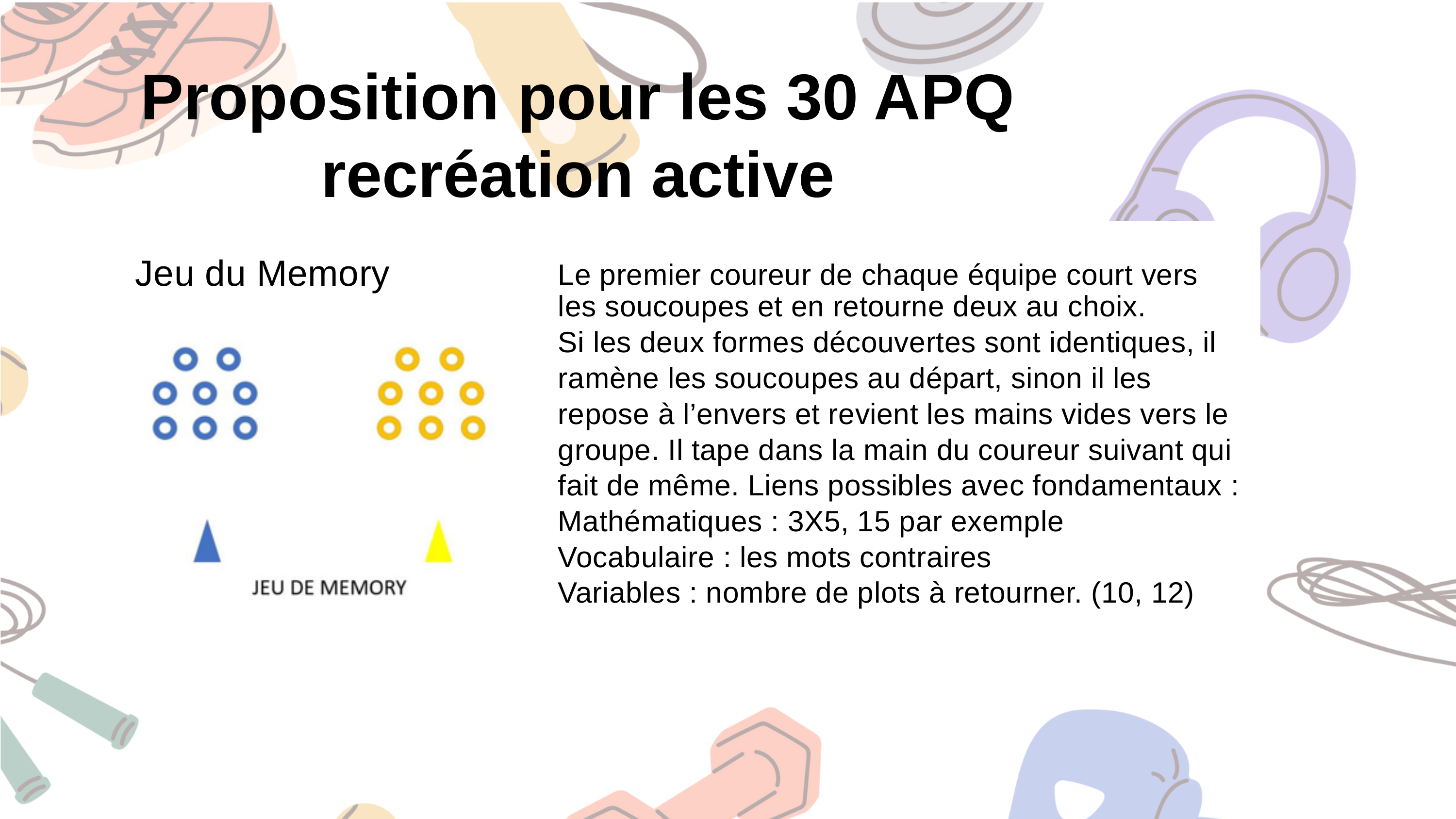

Proposition pour les 30 APQ recréation active

Jeu du Memory

Le premier coureur de chaque équipe court vers les soucoupes et en retourne deux au choix.
Si les deux formes découvertes sont identiques, il ramène les soucoupes au départ, sinon il les repose à l’envers et revient les mains vides vers le groupe. Il tape dans la main du coureur suivant qui fait de même. Liens possibles avec fondamentaux : Mathématiques : 3X5, 15 par exemple
Vocabulaire : les mots contraires
Variables : nombre de plots à retourner. (10, 12)